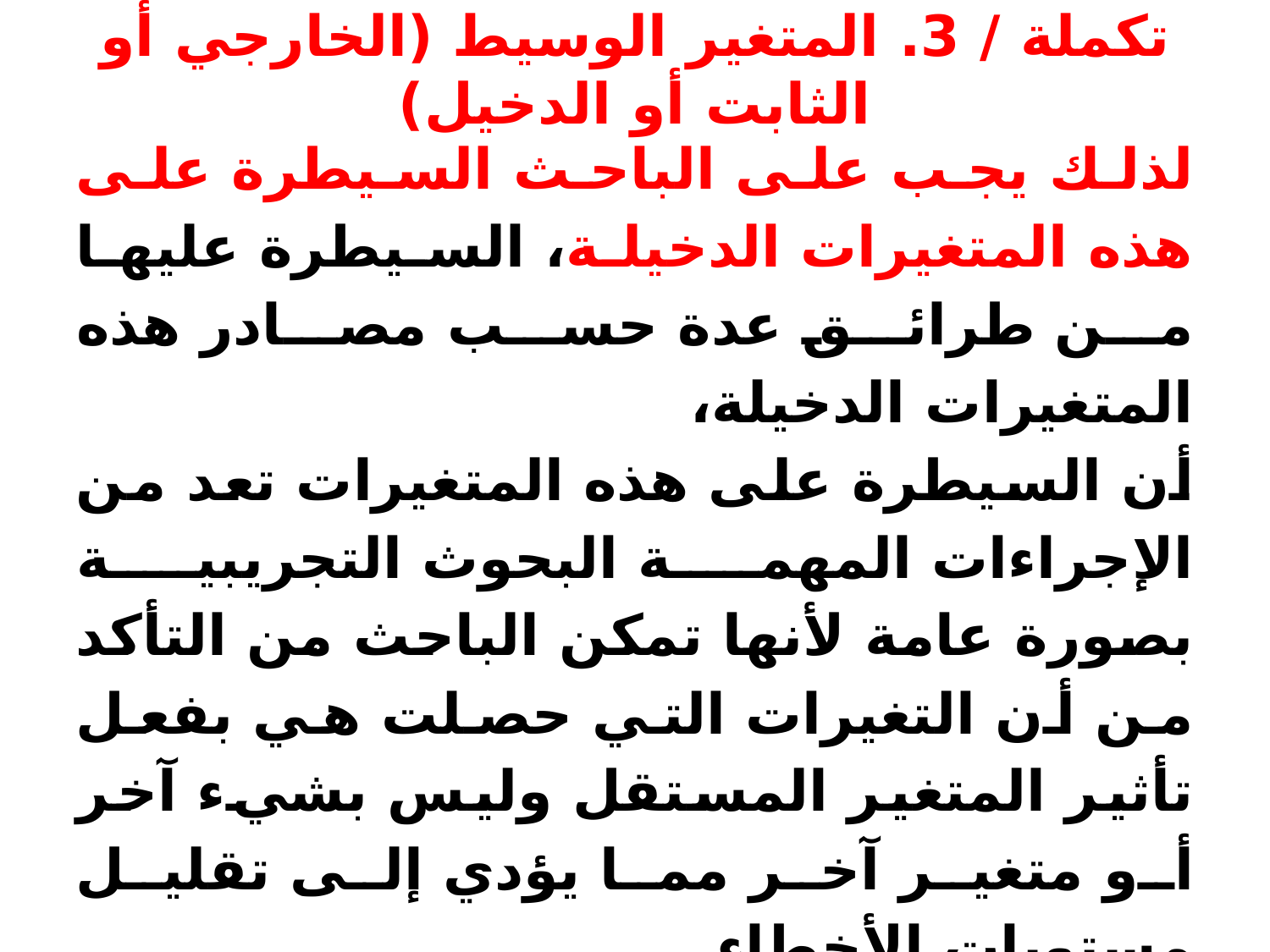

# تكملة / 3. المتغير الوسيط (الخارجي أو الثابت أو الدخيل)
لذلك يجب على الباحث السيطرة على هذه المتغيرات الدخيلة، السيطرة عليها من طرائق عدة حسب مصادر هذه المتغيرات الدخيلة،
أن السيطرة على هذه المتغيرات تعد من الإجراءات المهمة البحوث التجريبية بصورة عامة لأنها تمكن الباحث من التأكد من أن التغيرات التي حصلت هي بفعل تأثير المتغير المستقل وليس بشيء آخر أو متغير آخر مما يؤدي إلى تقليل مستويات الأخطاء.

مصادر المتغير الوسيط (الخارجي أو الثابت أو الدخيل) وطرائق ضبطها...